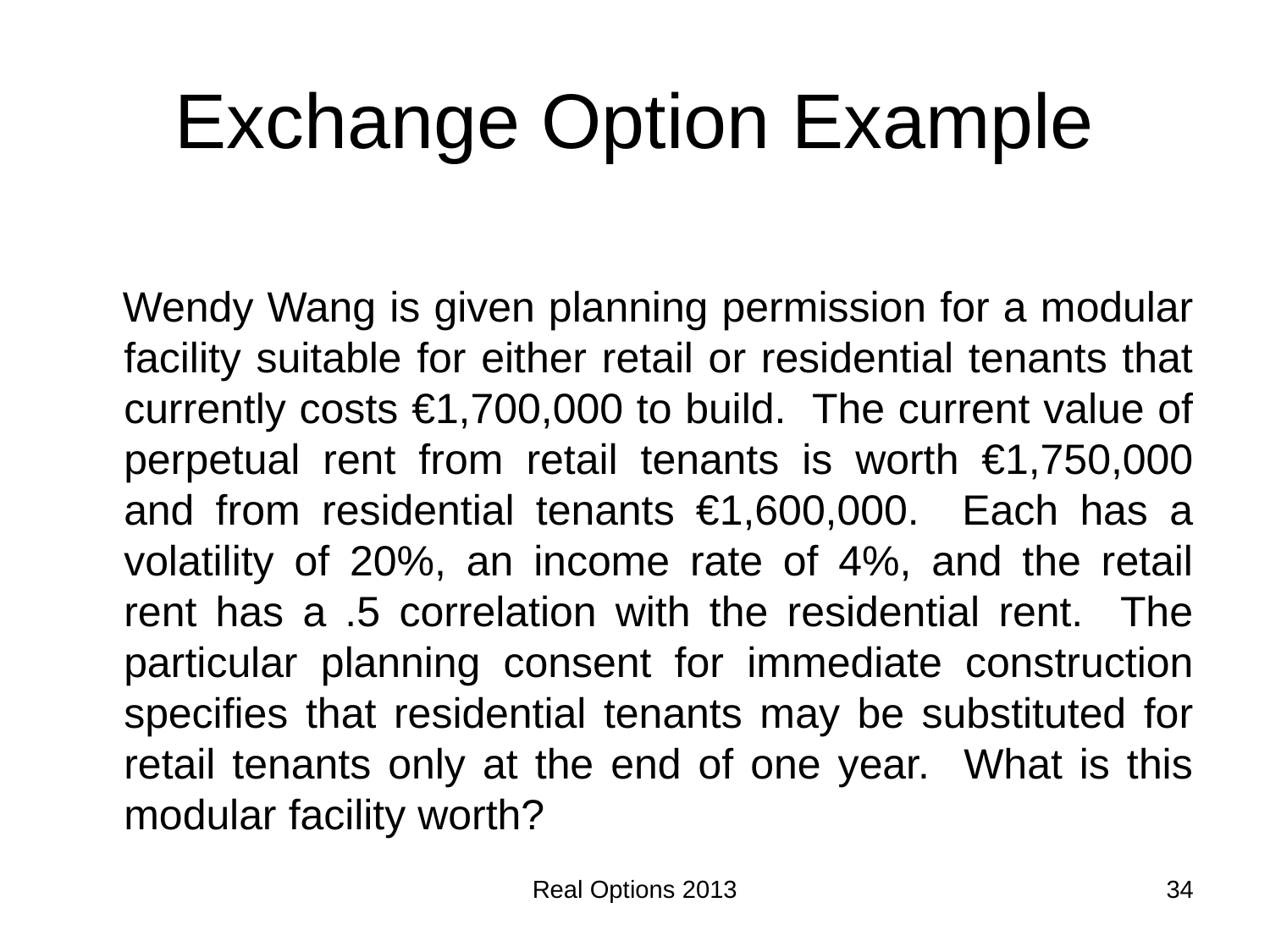

# Exchange Option Example

    Wendy Wang is given planning permission for a modular facility suitable for either retail or residential tenants that currently costs €1,700,000 to build.  The current value of perpetual rent from retail tenants is worth €1,750,000 and from residential tenants €1,600,000.  Each has a volatility of 20%, an income rate of 4%, and the retail rent has a .5 correlation with the residential rent.  The particular planning consent for immediate construction specifies that residential tenants may be substituted for retail tenants only at the end of one year.  What is this modular facility worth?
Real Options 2013
34